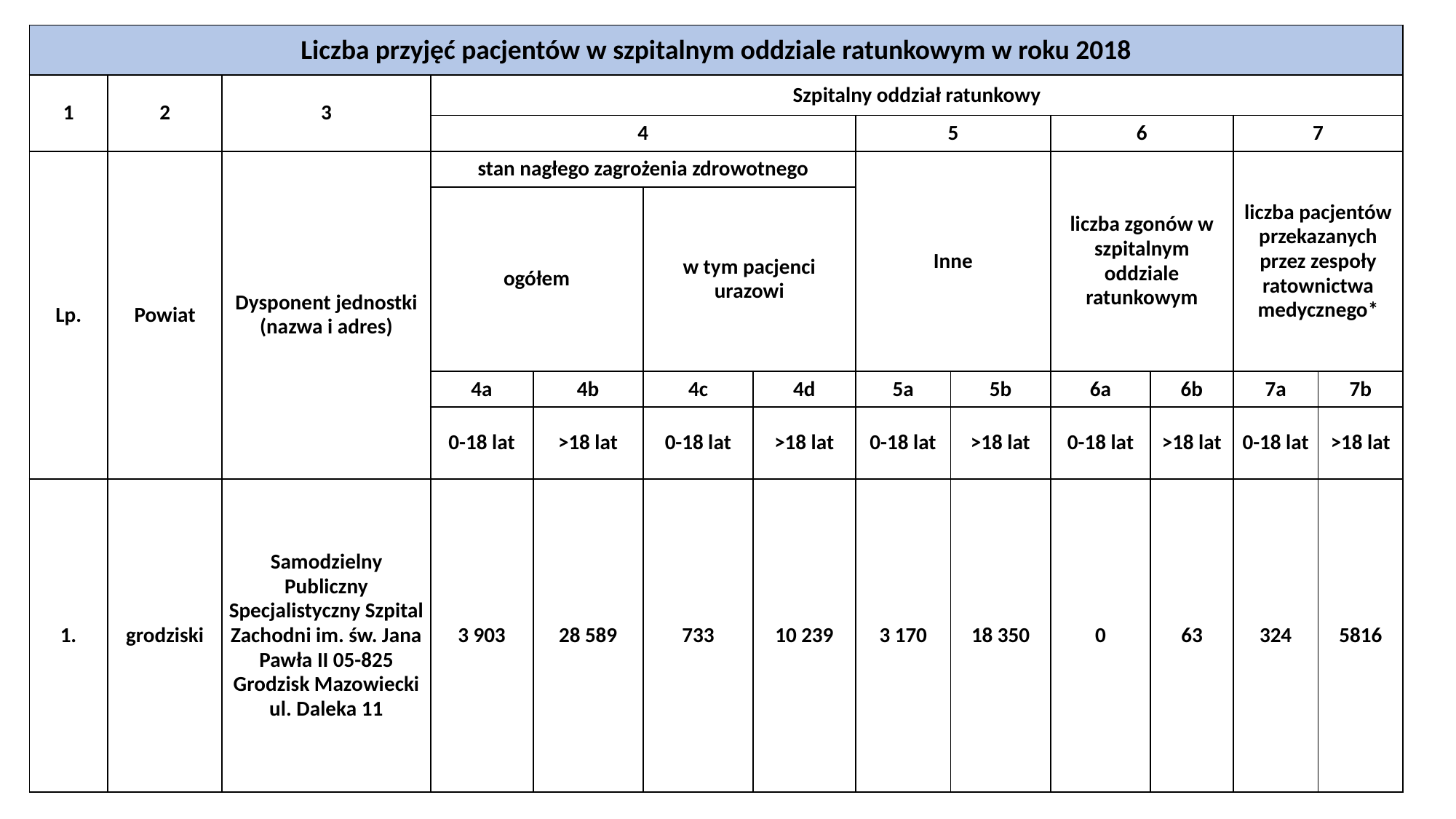

| Liczba przyjęć pacjentów w szpitalnym oddziale ratunkowym w roku 2018 |  |  |  |  |  |  |  |  |  |  |  |  |
| --- | --- | --- | --- | --- | --- | --- | --- | --- | --- | --- | --- | --- |
| 1 | 2 | 3 | Szpitalny oddział ratunkowy |  |  |  |  |  |  |  |  |  |
|  |  |  | 4 |  |  |  | 5 |  | 6 |  | 7 |  |
| Lp. | Powiat | Dysponent jednostki (nazwa i adres) | stan nagłego zagrożenia zdrowotnego |  |  |  | Inne |  | liczba zgonów w szpitalnym oddziale ratunkowym |  | liczba pacjentów przekazanych przez zespoły ratownictwa medycznego\* |  |
|  |  |  | ogółem |  | w tym pacjenci urazowi |  |  |  |  |  |  |  |
|  |  |  | 4a | 4b | 4c | 4d | 5a | 5b | 6a | 6b | 7a | 7b |
|  |  |  | 0-18 lat | >18 lat | 0-18 lat | >18 lat | 0-18 lat | >18 lat | 0-18 lat | >18 lat | 0-18 lat | >18 lat |
| 1. | grodziski | Samodzielny Publiczny Specjalistyczny Szpital Zachodni im. św. Jana Pawła II 05-825 Grodzisk Mazowiecki ul. Daleka 11 | 3 903 | 28 589 | 733 | 10 239 | 3 170 | 18 350 | 0 | 63 | 324 | 5816 |